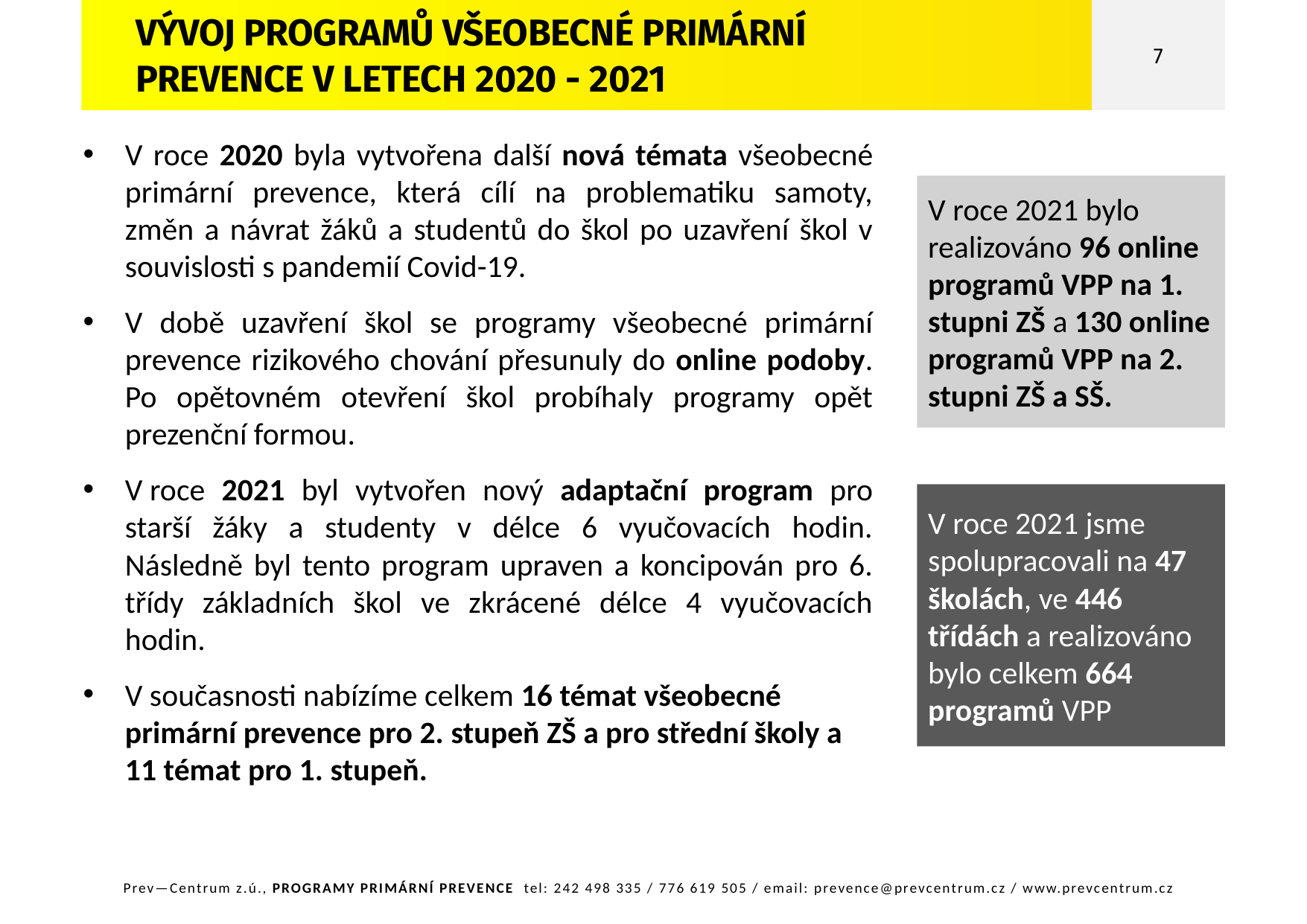

VÝVOJ PROGRAMŮ VŠEOBECNÉ PRIMÁRNÍ
PREVENCE V LETECH 2020 - 2021
7
V roce 2020 byla vytvořena další nová témata všeobecné primární prevence, která cílí na problematiku samoty, změn a návrat žáků a studentů do škol po uzavření škol v souvislosti s pandemií Covid-19.

V době uzavření škol se programy všeobecné primární prevence rizikového chování přesunuly do online podoby. Po opětovném otevření škol probíhaly programy opět prezenční formou.

V roce 2021 byl vytvořen nový adaptační program pro starší žáky a studenty v délce 6 vyučovacích hodin. Následně byl tento program upraven a koncipován pro 6. třídy základních škol ve zkrácené délce 4 vyučovacích hodin.

V současnosti nabízíme celkem 16 témat všeobecné primární prevence pro 2. stupeň ZŠ a pro střední školy a 11 témat pro 1. stupeň.

V roce 2021 bylo realizováno 96 online programů VPP na 1. stupni ZŠ a 130 online programů VPP na 2. stupni ZŠ a SŠ.
V roce 2021 jsme spolupracovali na 47 školách, ve 446 třídách a realizováno bylo celkem 664 programů VPP
Prev—Centrum z.ú., PROGRAMY PRIMÁRNÍ PREVENCE  tel: 242 498 335 / 776 619 505 / email: prevence@prevcentrum.cz / www.prevcentrum.cz